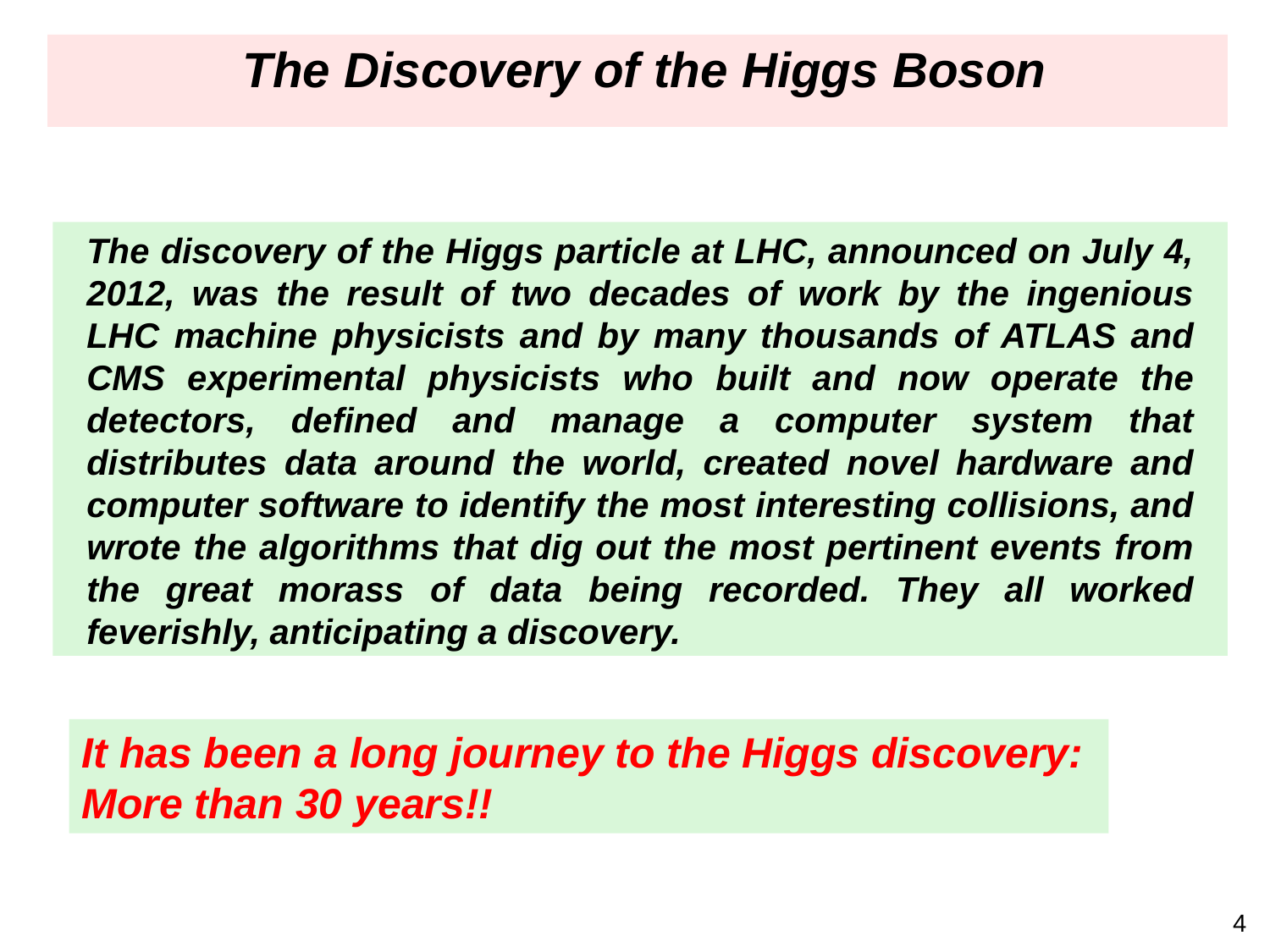

The Discovery of the Higgs Boson

The discovery of the Higgs particle at LHC, announced on July 4, 2012, was the result of two decades of work by the ingenious LHC machine physicists and by many thousands of ATLAS and CMS experimental physicists who built and now operate the detectors, defined and manage a computer system that distributes data around the world, created novel hardware and computer software to identify the most interesting collisions, and wrote the algorithms that dig out the most pertinent events from the great morass of data being recorded. They all worked feverishly, anticipating a discovery.
It has been a long journey to the Higgs discovery:
More than 30 years!!
4